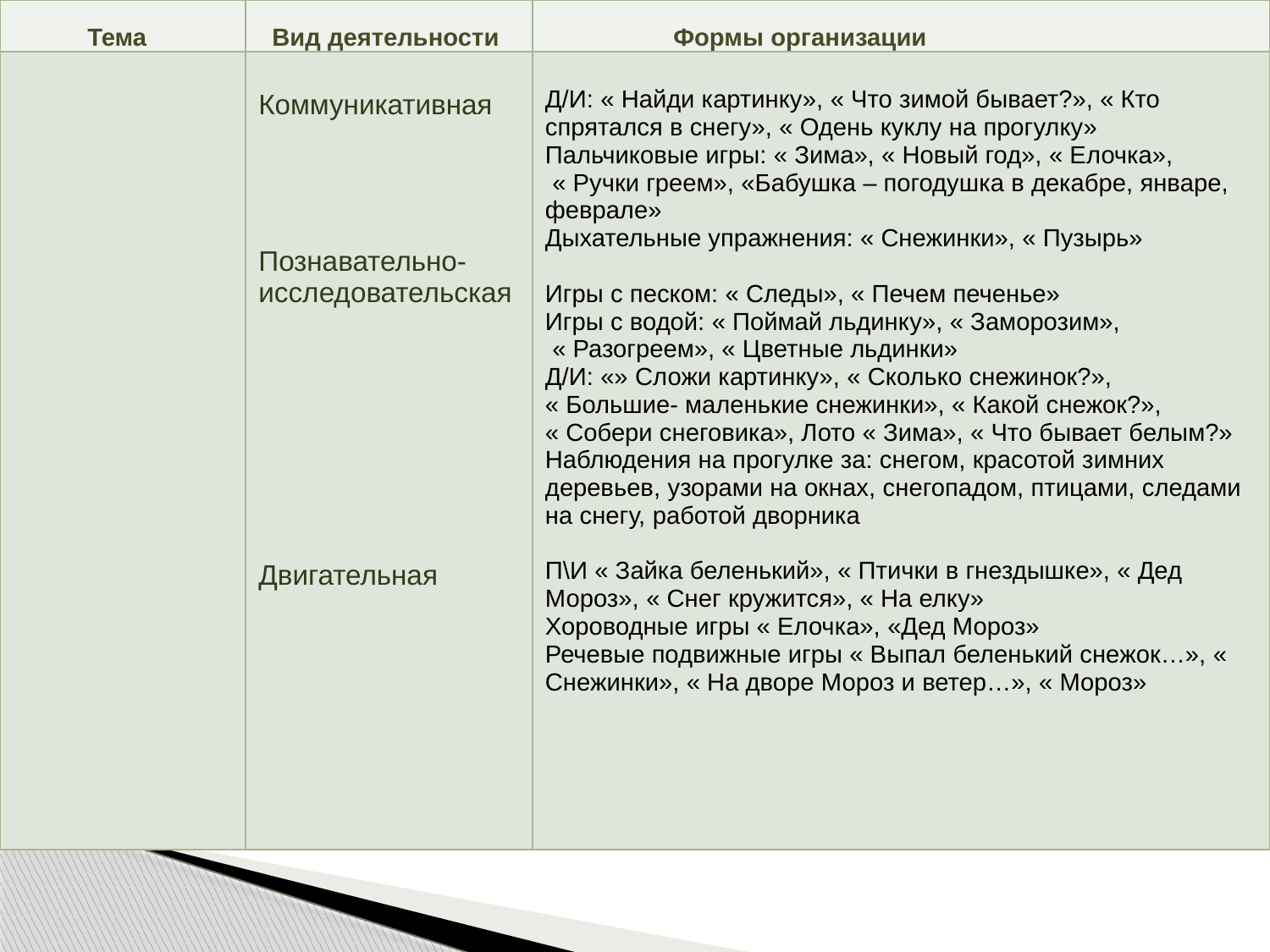

|  |  |  |
| --- | --- | --- |
|  | Коммуникативная Познавательно-исследовательская Двигательная | Д/И: « Найди картинку», « Что зимой бывает?», « Кто спрятался в снегу», « Одень куклу на прогулку» Пальчиковые игры: « Зима», « Новый год», « Елочка», « Ручки греем», «Бабушка – погодушка в декабре, январе, феврале» Дыхательные упражнения: « Снежинки», « Пузырь» Игры с песком: « Следы», « Печем печенье» Игры с водой: « Поймай льдинку», « Заморозим», « Разогреем», « Цветные льдинки» Д/И: «» Сложи картинку», « Сколько снежинок?», « Большие- маленькие снежинки», « Какой снежок?», « Собери снеговика», Лото « Зима», « Что бывает белым?» Наблюдения на прогулке за: снегом, красотой зимних деревьев, узорами на окнах, снегопадом, птицами, следами на снегу, работой дворника П\И « Зайка беленький», « Птички в гнездышке», « Дед Мороз», « Снег кружится», « На елку» Хороводные игры « Елочка», «Дед Мороз» Речевые подвижные игры « Выпал беленький снежок…», « Снежинки», « На дворе Мороз и ветер…», « Мороз» |
# Тема                  Вид деятельности                         Формы организации